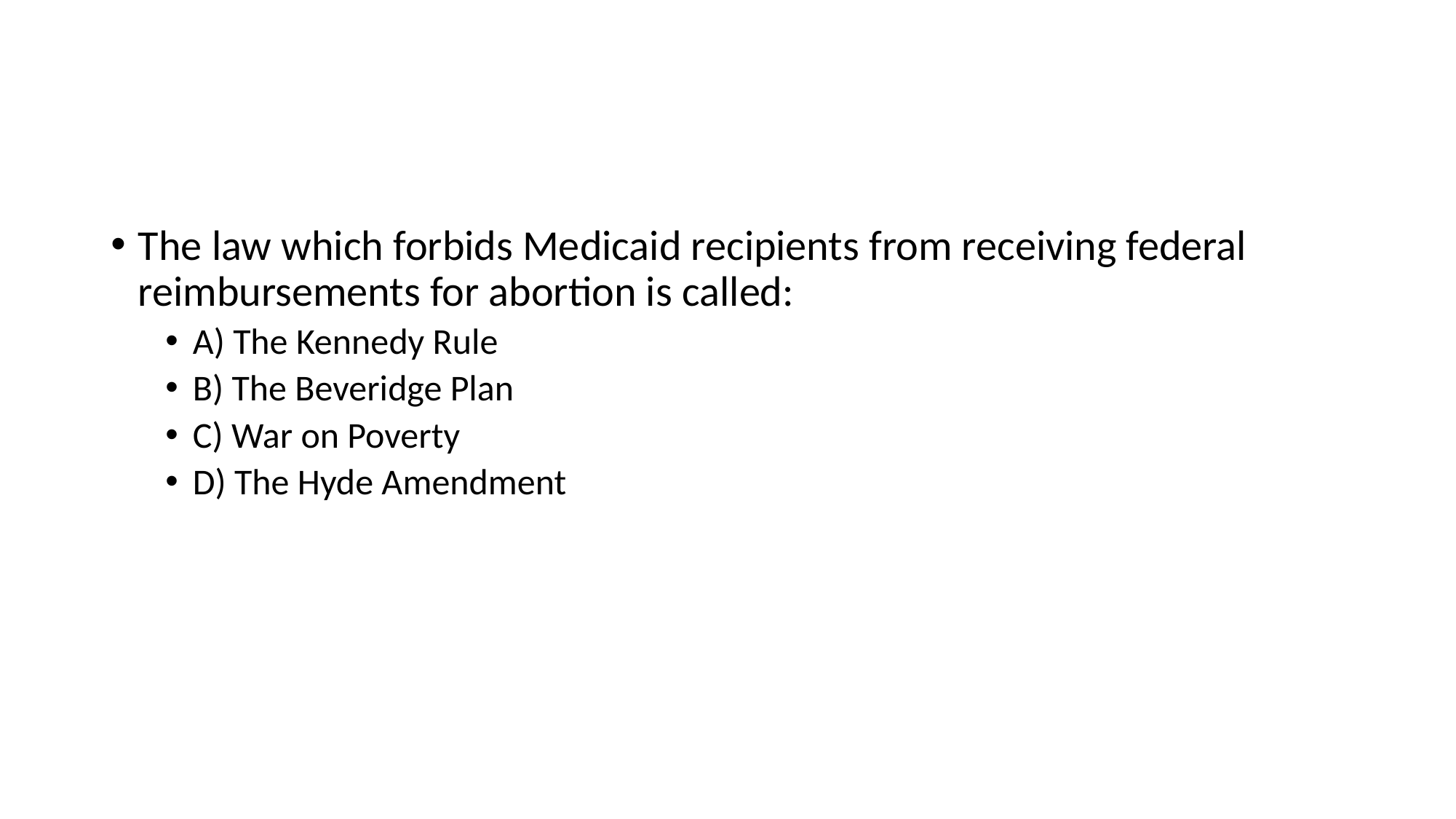

#
The law which forbids Medicaid recipients from receiving federal reimbursements for abortion is called:
A) The Kennedy Rule
B) The Beveridge Plan
C) War on Poverty
D) The Hyde Amendment